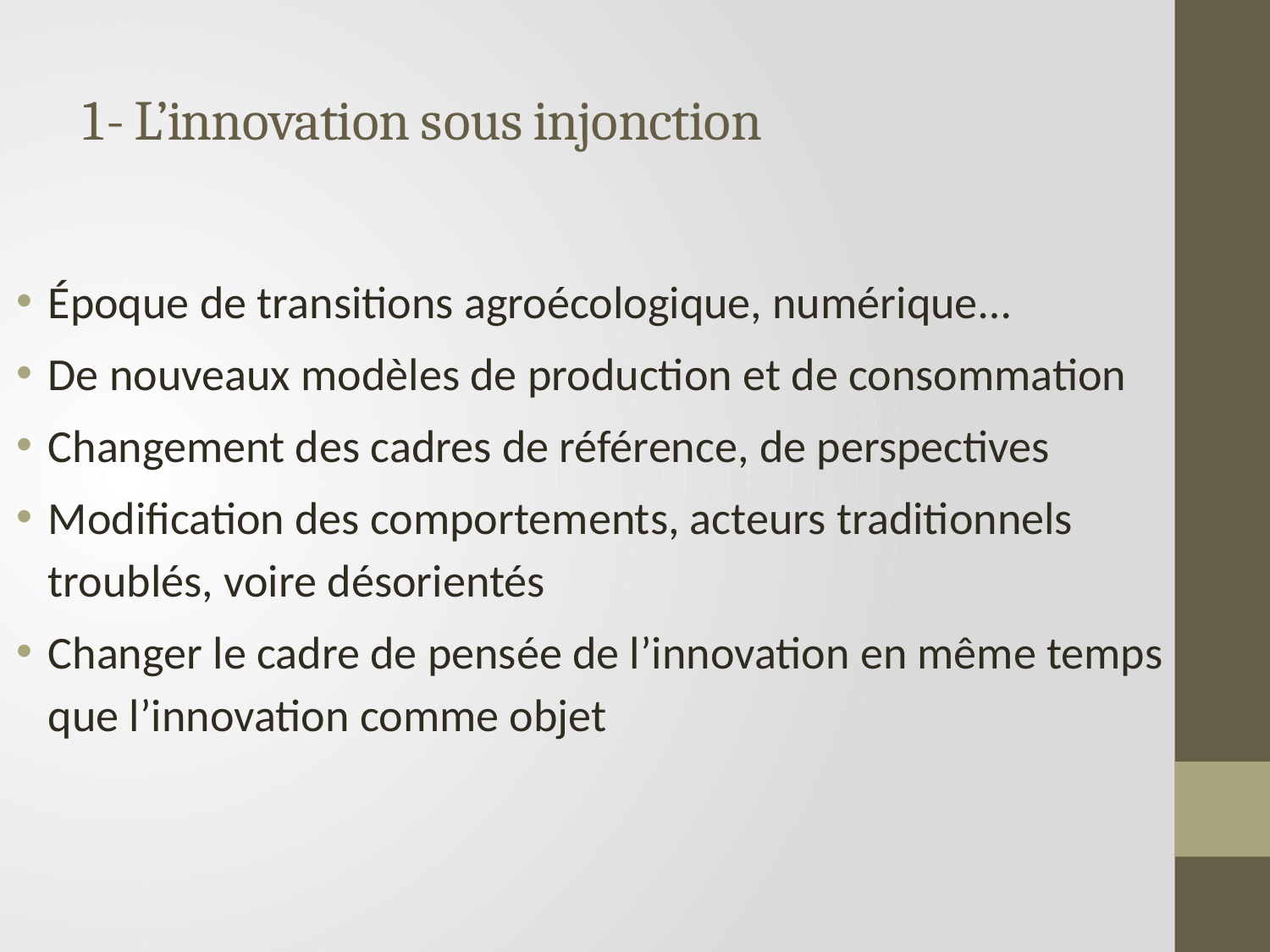

# 1- L’innovation sous injonction
Époque de transitions agroécologique, numérique…
De nouveaux modèles de production et de consommation
Changement des cadres de référence, de perspectives
Modification des comportements, acteurs traditionnels troublés, voire désorientés
Changer le cadre de pensée de l’innovation en même temps que l’innovation comme objet